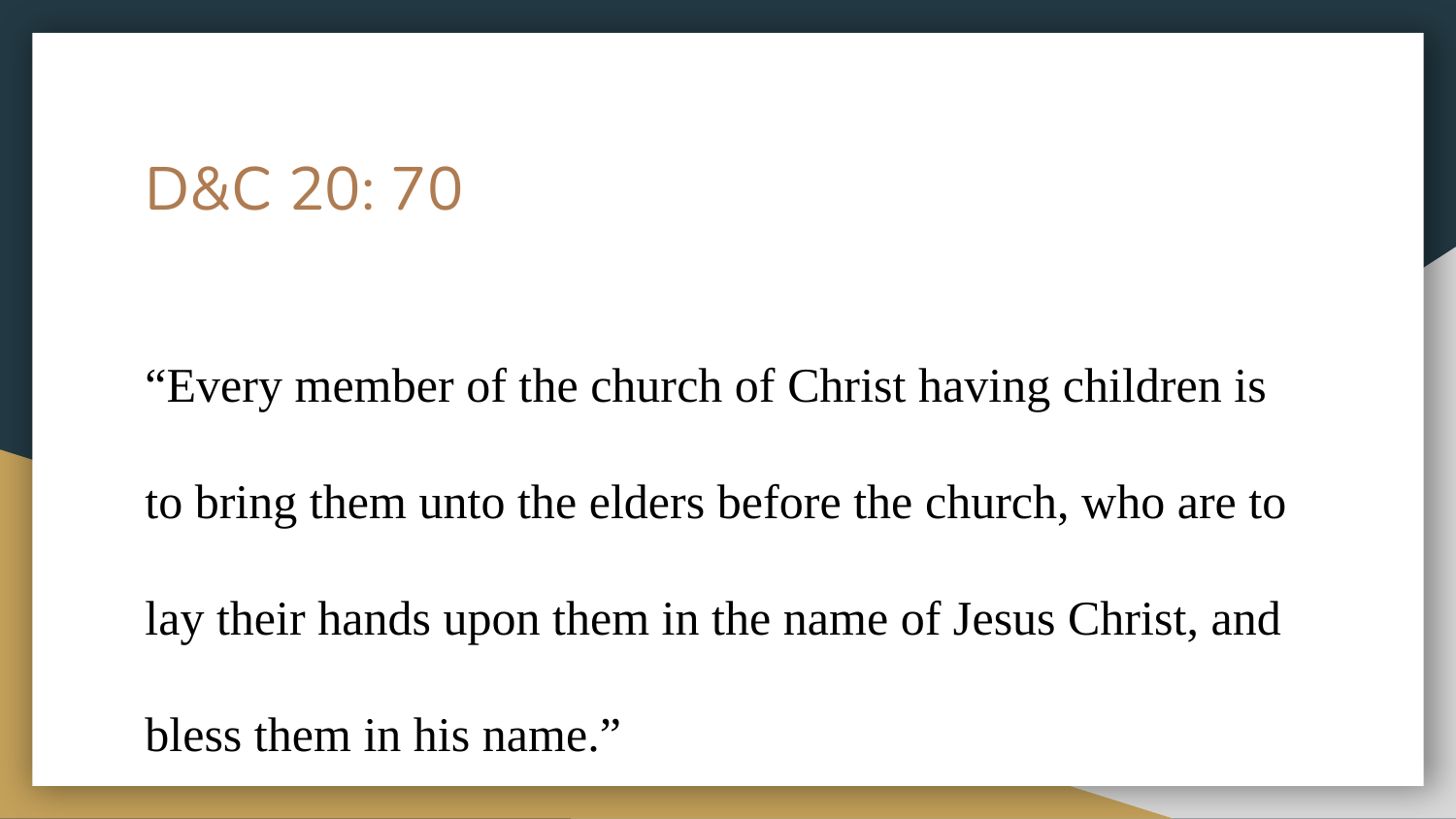

# D&C 20: 70
“Every member of the church of Christ having children is to bring them unto the elders before the church, who are to lay their hands upon them in the name of Jesus Christ, and bless them in his name.”